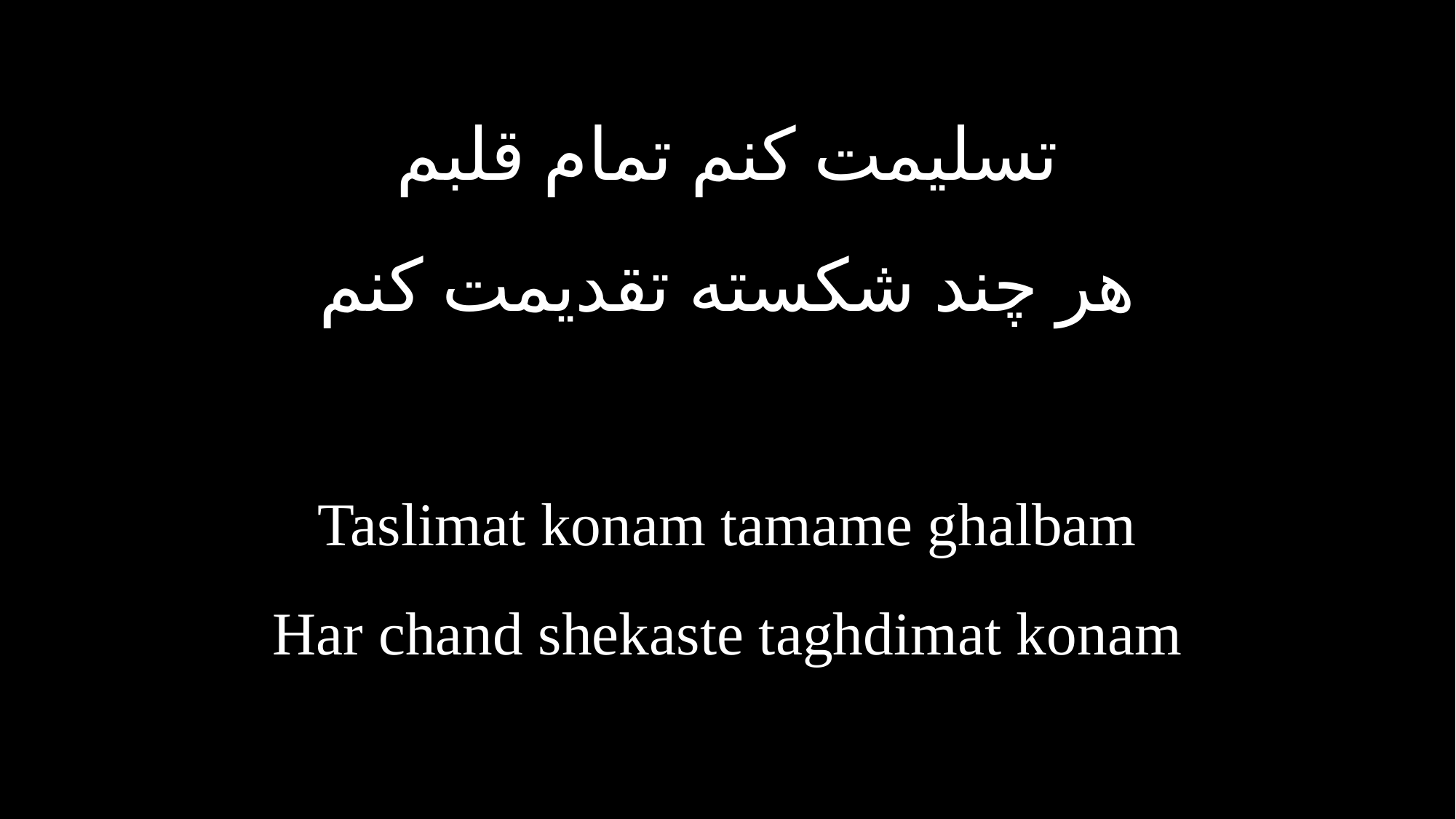

تسلیمت کنم تمام قلبم
هر چند شکسته تقدیمت کنم

Taslimat konam tamame ghalbam
Har chand shekaste taghdimat konam